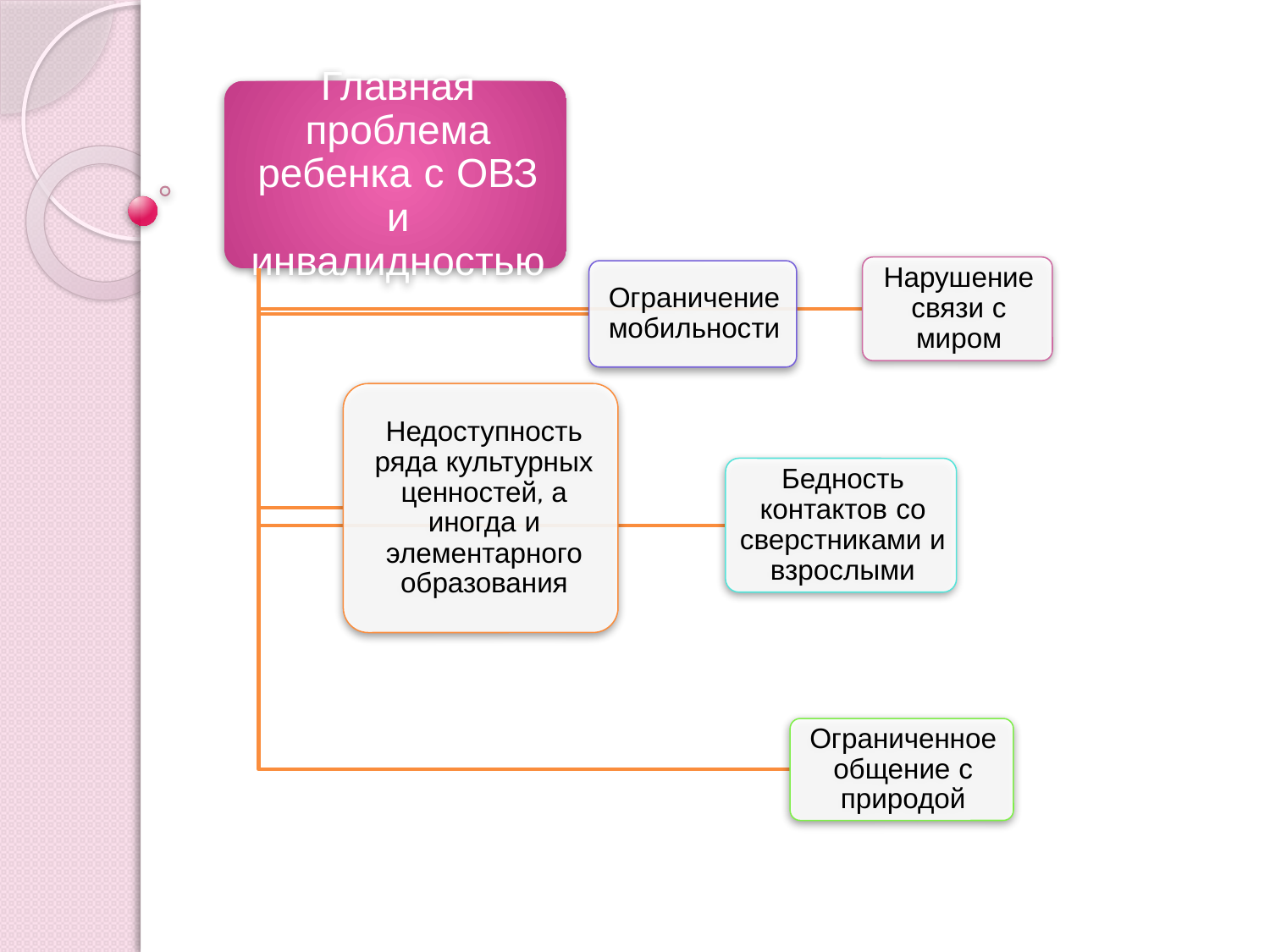

Главная проблема ребенка с ОВЗ и инвалидностью
Нарушение связи с миром
Ограничение мобильности
Бедность контактов со сверстниками и взрослыми
Ограниченное общение с природой
Недоступность ряда культурных ценностей, а иногда и элементарного образования